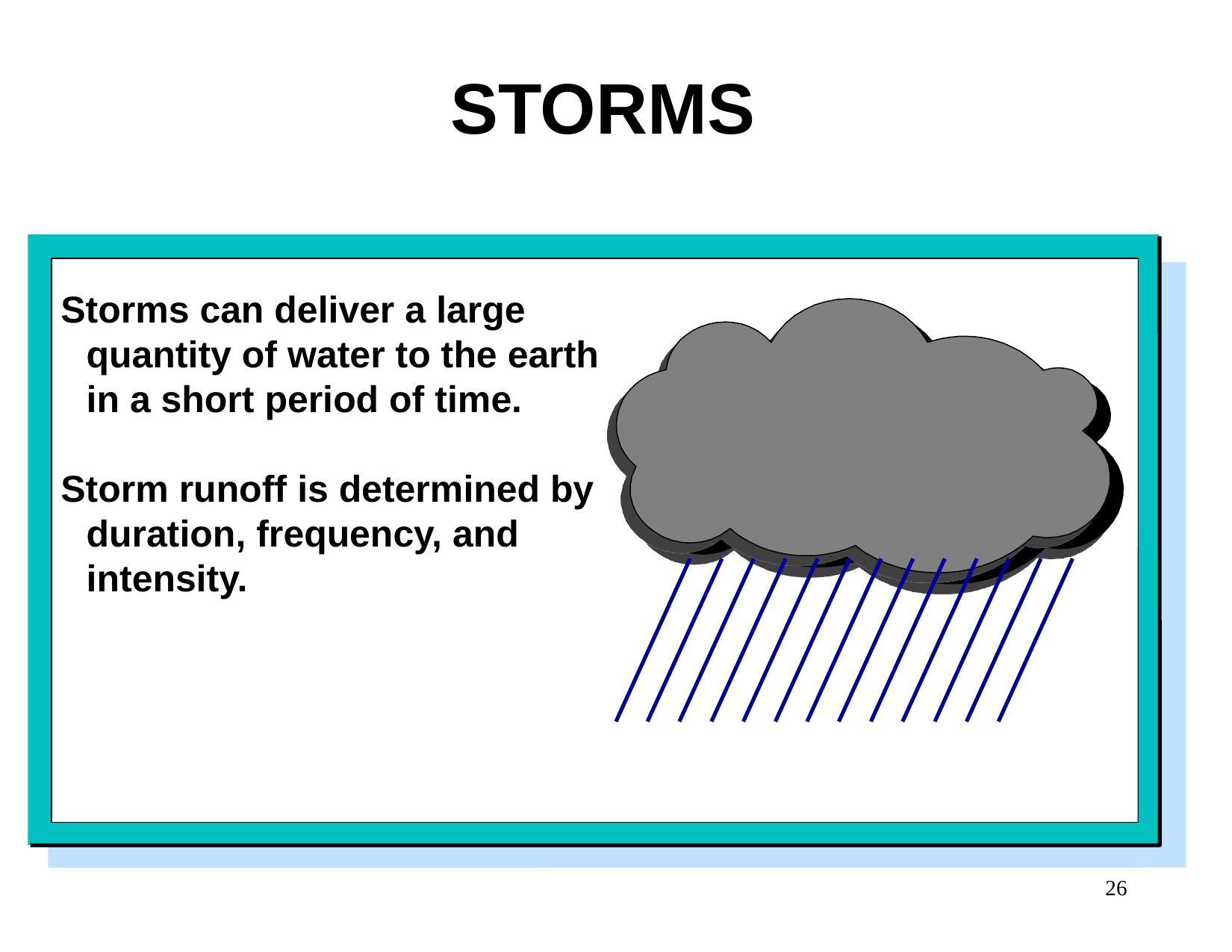

STORMS

Storms can deliver a large quantity of water to the earth in a short period of time.
Storm runoff is determined by duration, frequency, and intensity.

26